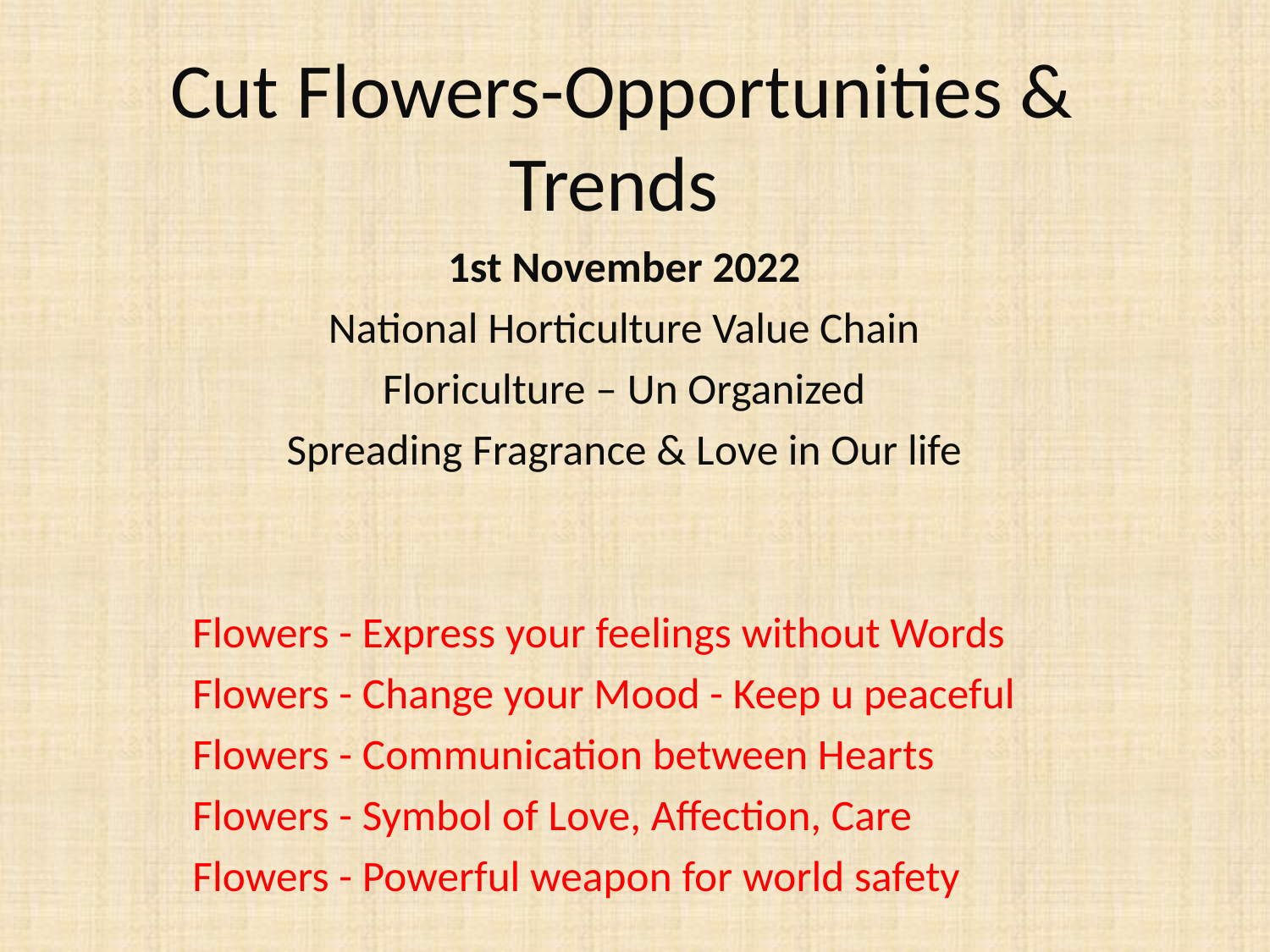

# Cut Flowers-Opportunities & Trends
1st November 2022
National Horticulture Value Chain
Floriculture – Un Organized
Spreading Fragrance & Love in Our life

Flowers - Express your feelings without Words
Flowers - Change your Mood - Keep u peaceful
Flowers - Communication between Hearts
Flowers - Symbol of Love, Affection, Care
Flowers - Powerful weapon for world safety